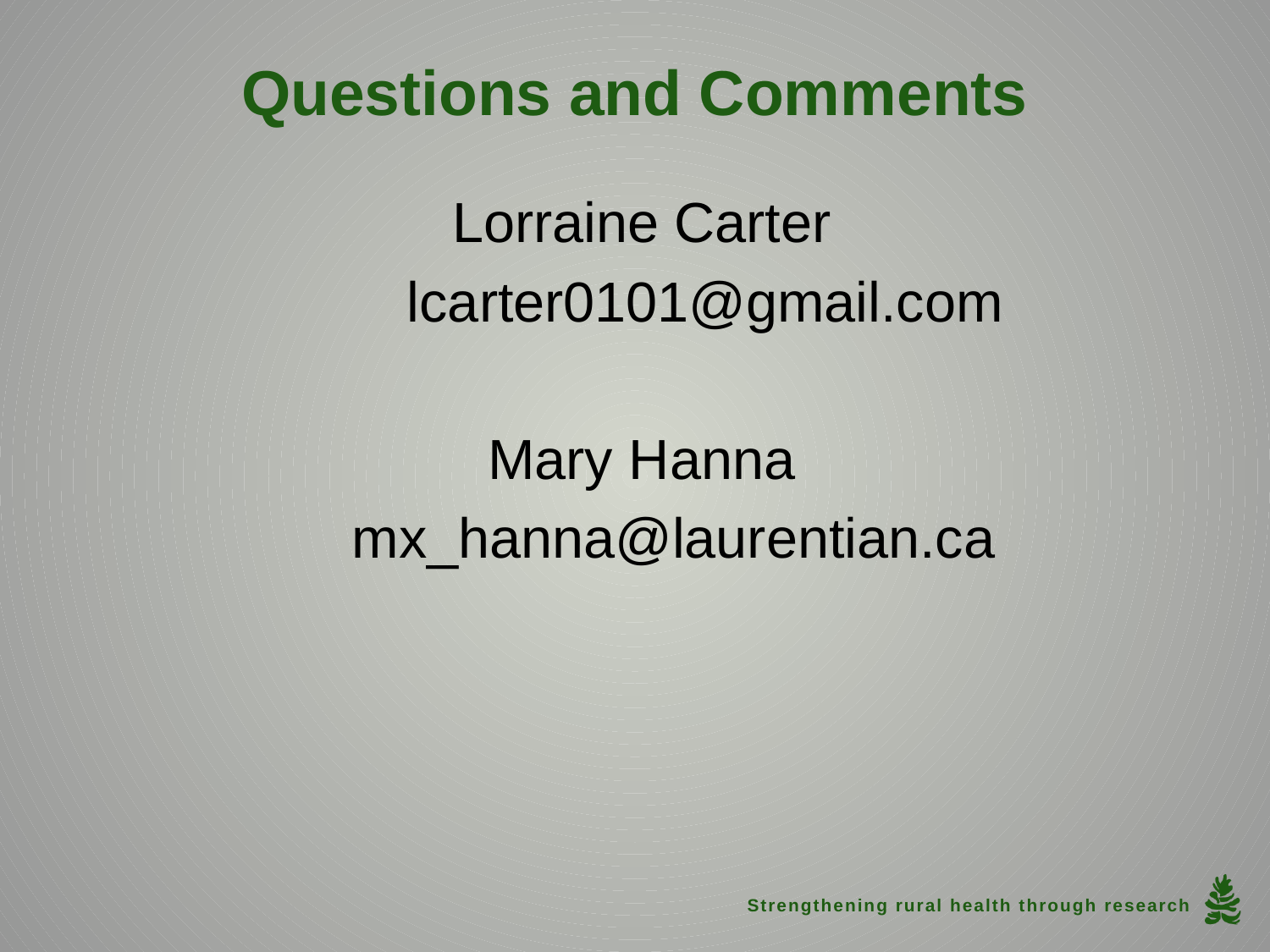

# Questions and Comments
Lorraine Carter
	lcarter0101@gmail.com

Mary Hanna
mx_hanna@laurentian.ca